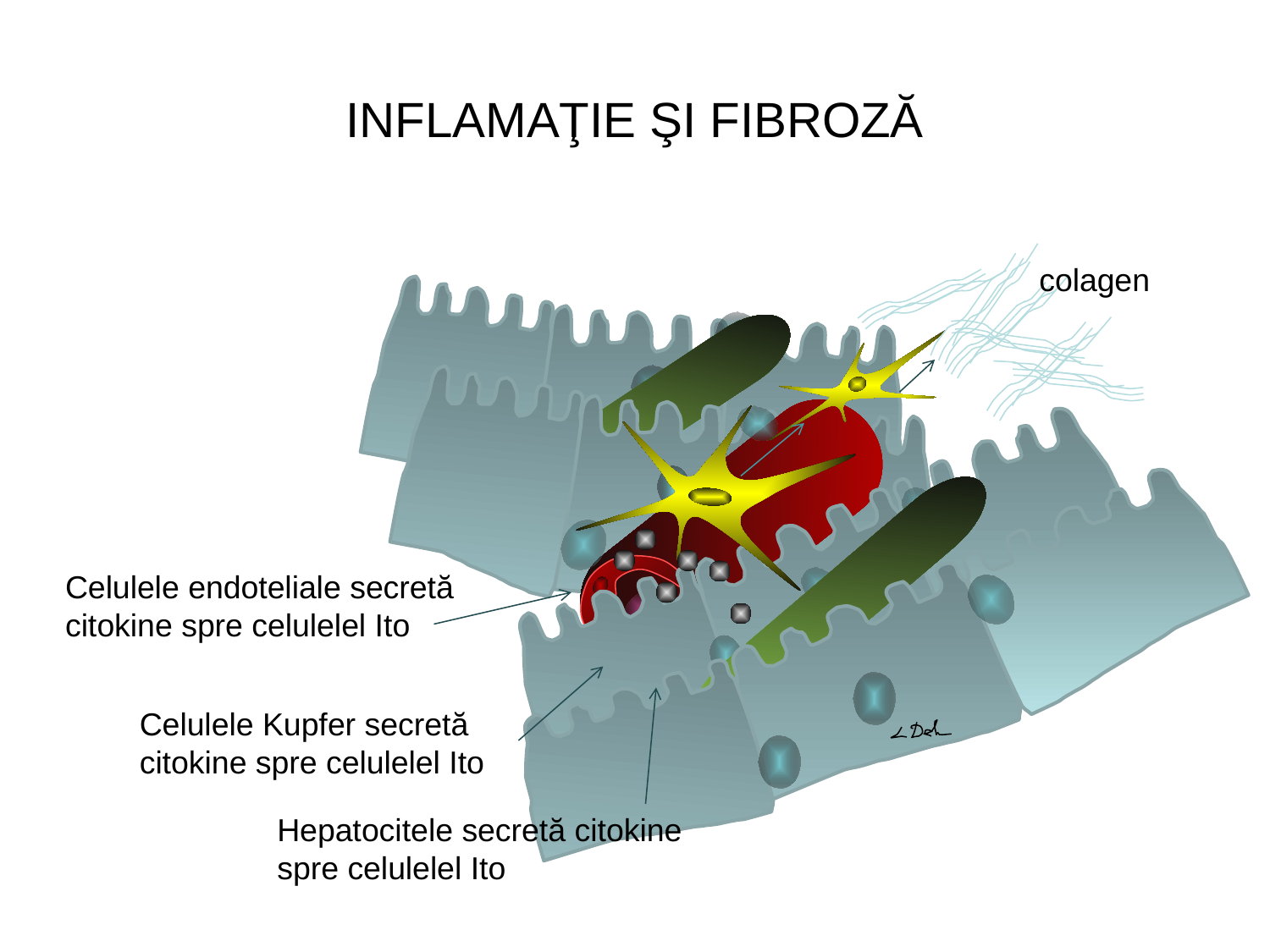

# INFLAMAŢIE ŞI FIBROZĂ
colagen

Celulele endoteliale secretă citokine spre celulelel Ito

Celulele Kupfer secretă citokine spre celulelel Ito
Hepatocitele secretă citokine spre celulelel Ito